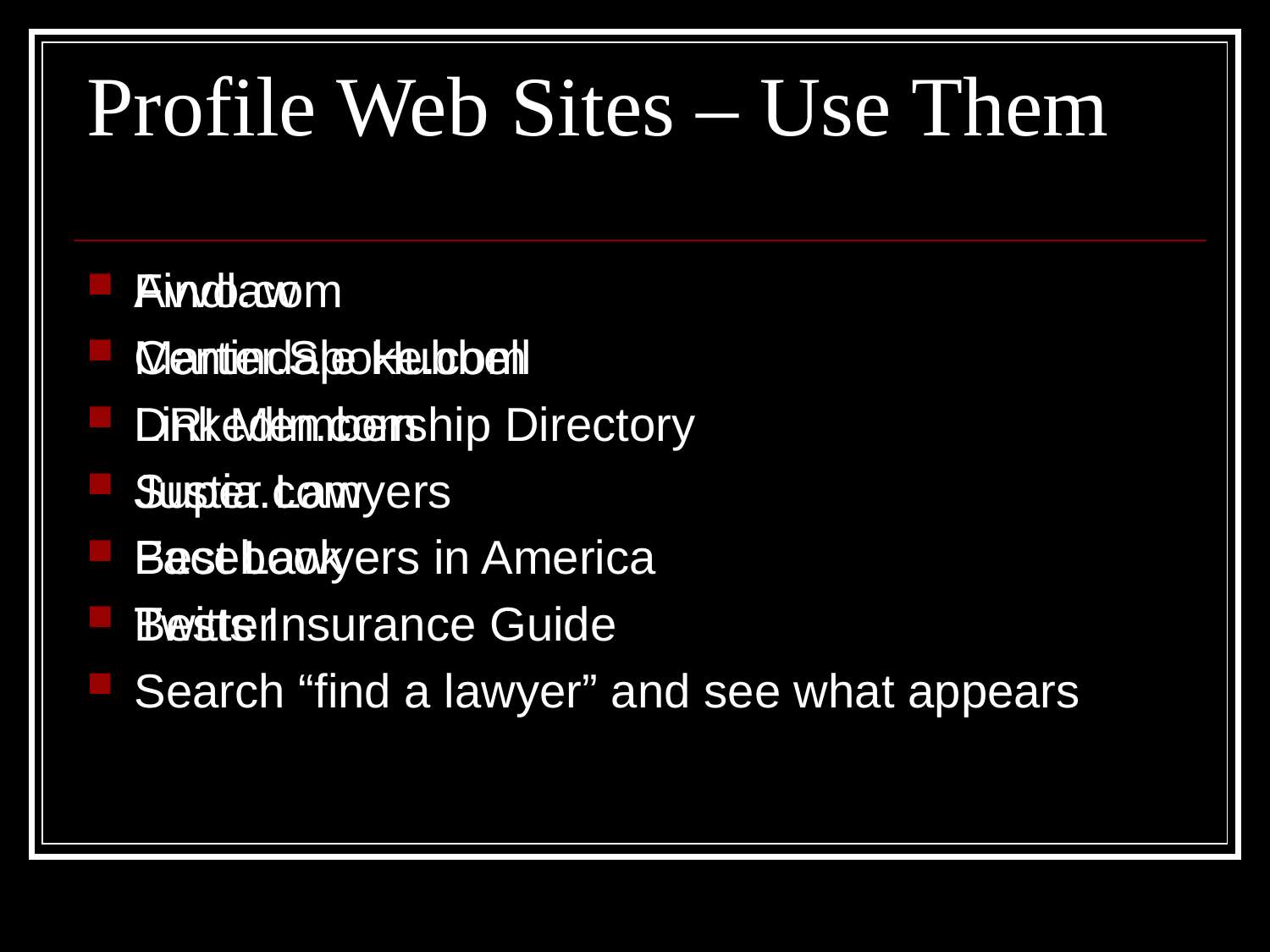

# Profile Web Sites – Use Them
Findlaw
Martindale Hubbell
DRI Membership Directory
Super Lawyers
Best Lawyers in America
Bests Insurance Guide
Avvo.com
Center.Spoke.com
LinkedIn.com
Justia.com
Facebook
Twitter
Search “find a lawyer” and see what appears